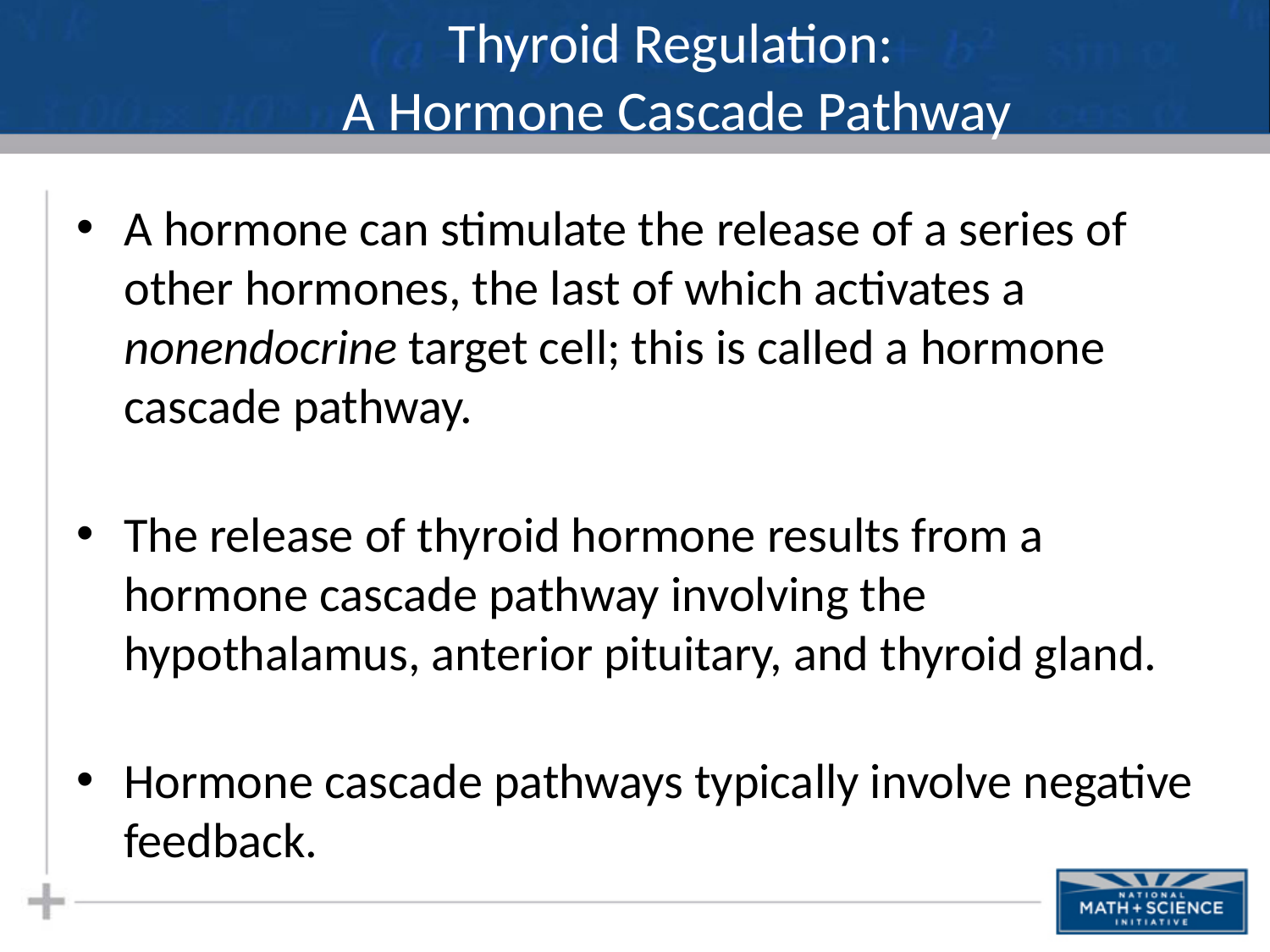

# Thyroid Regulation: A Hormone Cascade Pathway
A hormone can stimulate the release of a series of other hormones, the last of which activates a nonendocrine target cell; this is called a hormone cascade pathway.
The release of thyroid hormone results from a hormone cascade pathway involving the hypothalamus, anterior pituitary, and thyroid gland.
Hormone cascade pathways typically involve negative feedback.